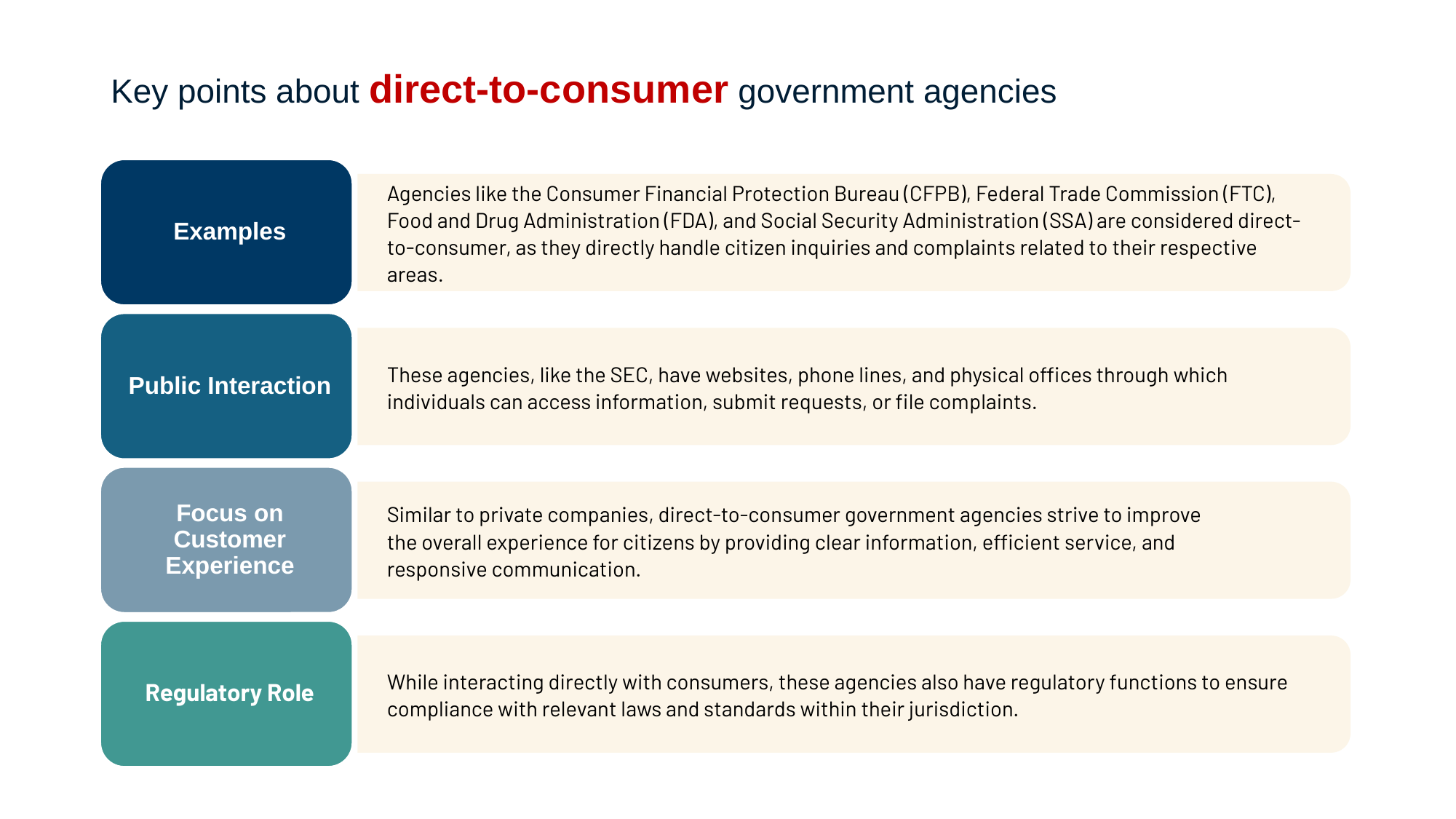

Key points about direct-to-consumer government agencies
Agencies like the Consumer Financial Protection Bureau (CFPB), Federal Trade Commission (FTC), Food and Drug Administration (FDA), and Social Security Administration (SSA) are considered direct-to-consumer, as they directly handle citizen inquiries and complaints related to their respective areas.
Examples
These agencies, like the SEC, have websites, phone lines, and physical offices through which individuals can access information, submit requests, or file complaints.
Public Interaction
Similar to private companies, direct-to-consumer government agencies strive to improve
the overall experience for citizens by providing clear information, efficient service, and
responsive communication.
Focus on Customer Experience
While interacting directly with consumers, these agencies also have regulatory functions to ensure compliance with relevant laws and standards within their jurisdiction.
Regulatory Role